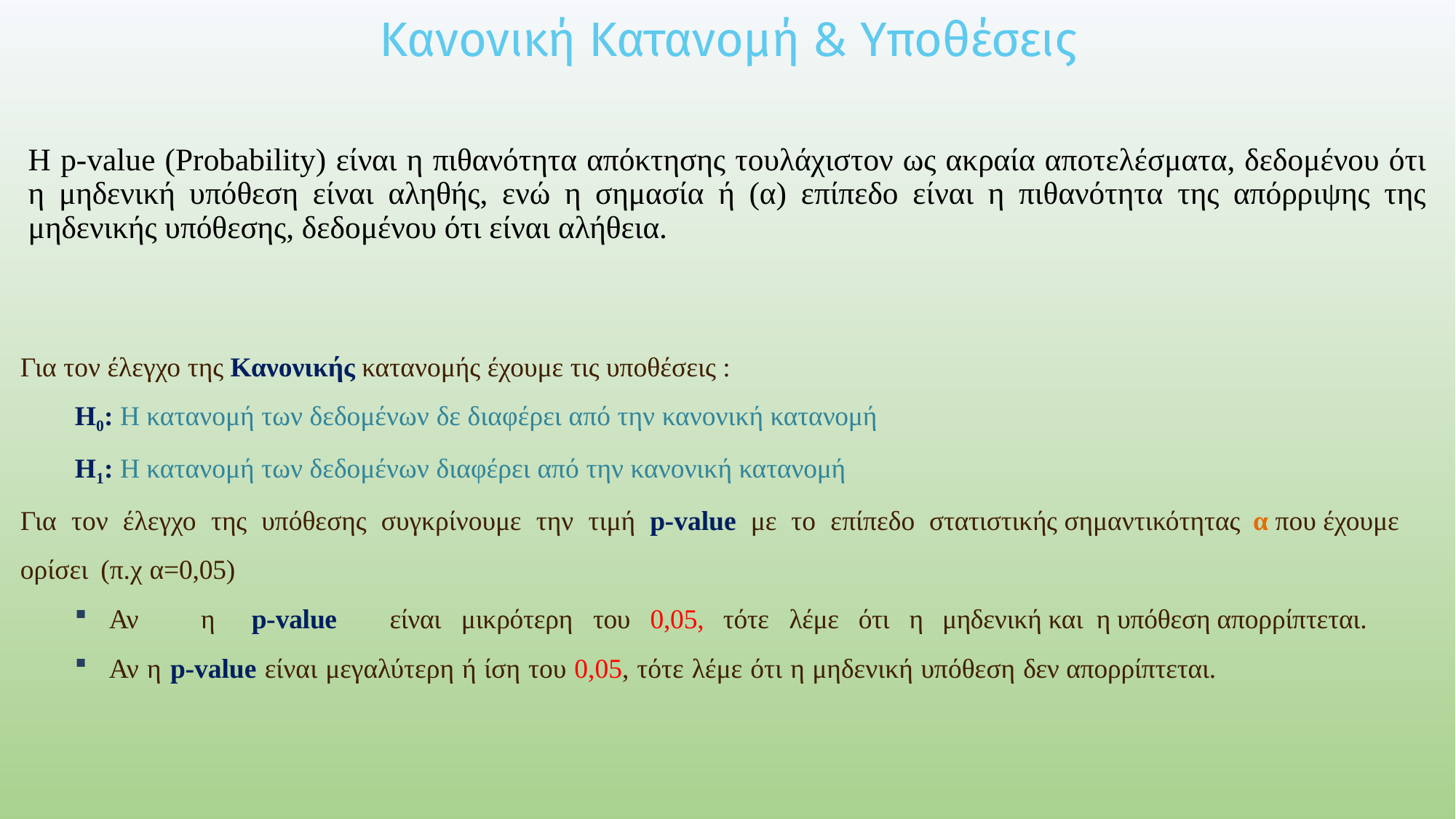

# Κανονική Κατανομή & Υποθέσεις
Η p-value (Probability) είναι η πιθανότητα απόκτησης τουλάχιστον ως ακραία αποτελέσματα, δεδομένου ότι η μηδενική υπόθεση είναι αληθής, ενώ η σημασία ή (α) επίπεδο είναι η πιθανότητα της απόρριψης της μηδενικής υπόθεσης, δεδομένου ότι είναι αλήθεια.
Για τον έλεγχο της Κανονικής κατανομής έχουμε τις υποθέσεις :
Η0: Η κατανομή των δεδομένων δε διαφέρει από την κανονική κατανομή
Η1: Η κατανομή των δεδομένων διαφέρει από την κανονική κατανομή
Για  τον  έλεγχο  της  υπόθεσης  συγκρίνουμε την  τιμή  p-value  με το  επίπεδο στατιστικής σημαντικότητας α που έχουμε ορίσει (π.χ α=0,05)
Αν	η	p-value	είναι	μικρότερη	του	0,05,	τότε	λέμε	ότι	η	μηδενική και  η υπόθεση απορρίπτεται.
Αν η p-value είναι μεγαλύτερη ή ίση του 0,05, τότε λέμε ότι η μηδενική υπόθεση δεν απορρίπτεται.